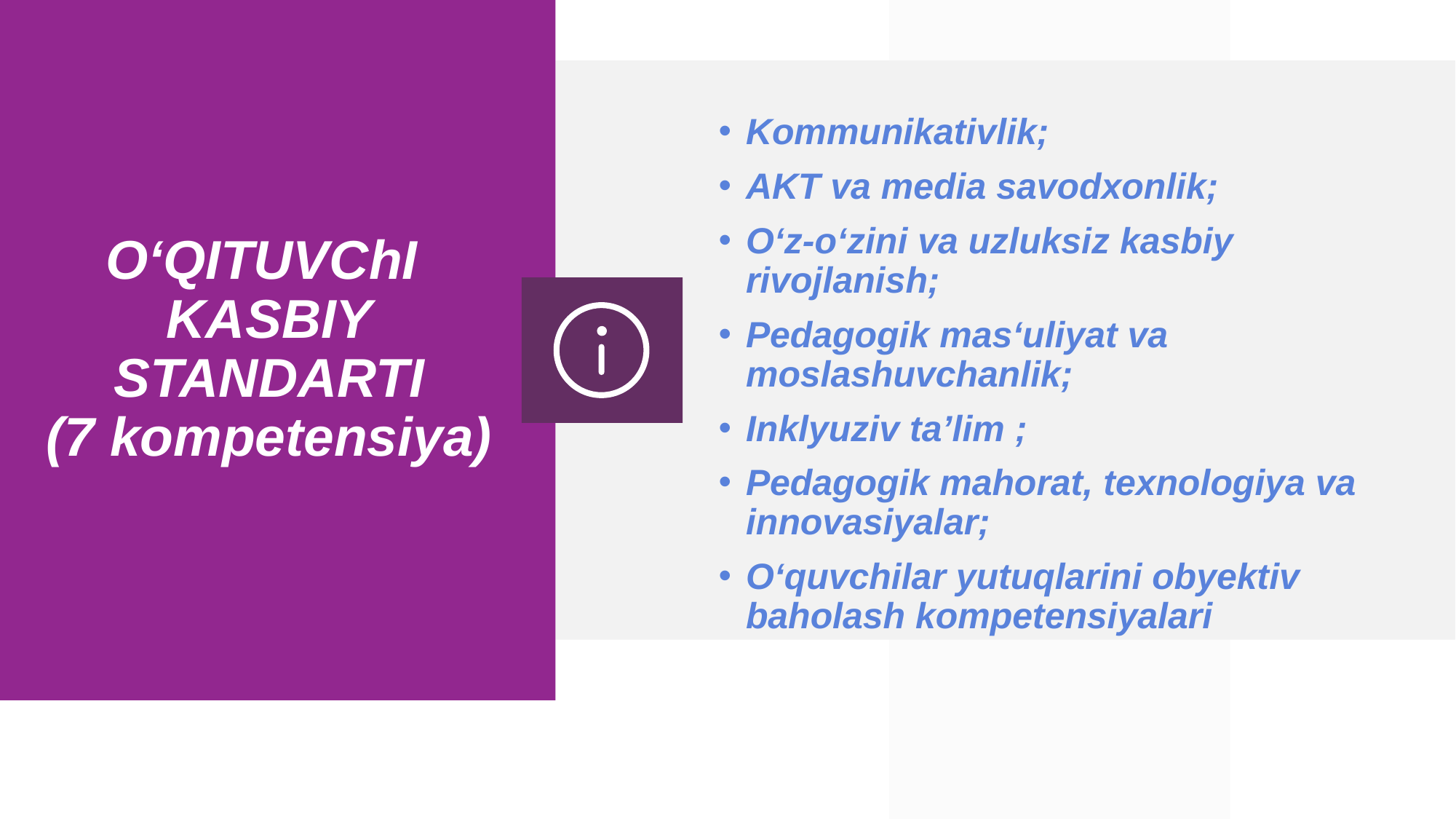

Kommunikativlik;
AKT va media savodxonlik;
O‘z-o‘zini va uzluksiz kasbiy rivojlanish;
Pedagogik mas‘uliyat va moslashuvchanlik;
Inklyuziv ta’lim ;
Pedagogik mahorat, texnologiya va innovasiyalar;
O‘quvchilar yutuqlarini obyektiv baholash kompetensiyalari
# O‘QITUVChI KASBIY STANDARTI (7 kompetensiya)